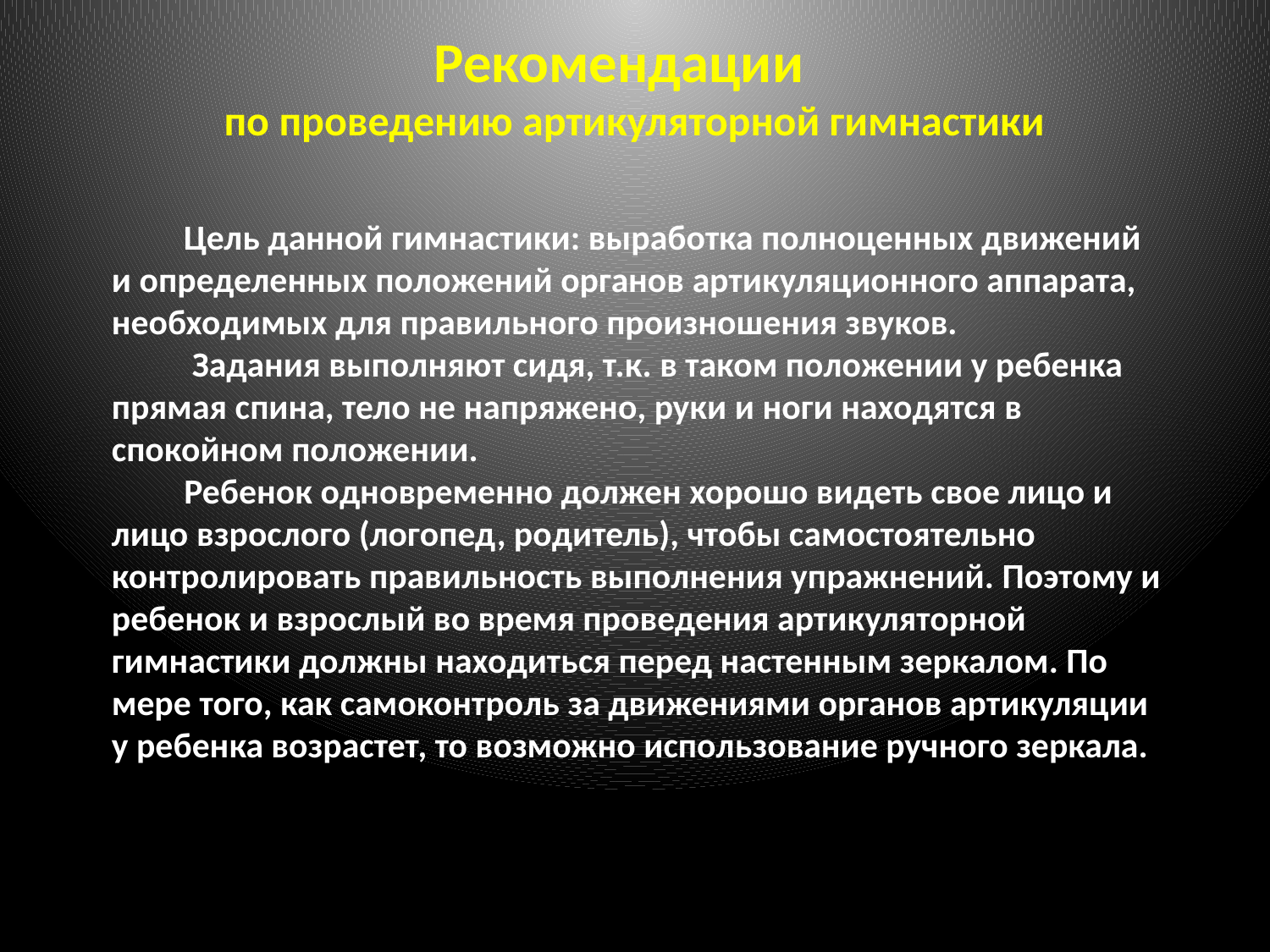

Рекомендации
                 по проведению артикуляторной гимнастики
          Цель данной гимнастики: выработка полноценных движений и определенных положений органов артикуляционного аппарата, необходимых для правильного произношения звуков.
          Задания выполняют сидя, т.к. в таком положении у ребенка прямая спина, тело не напряжено, руки и ноги находятся в спокойном положении.
         Ребенок одновременно должен хорошо видеть свое лицо и лицо взрослого (логопед, родитель), чтобы самостоятельно контролировать правильность выполнения упражнений. Поэтому и ребенок и взрослый во время проведения артикуляторной гимнастики должны находиться перед настенным зеркалом. По мере того, как самоконтроль за движениями органов артикуляции у ребенка возрастет, то возможно использование ручного зеркала.